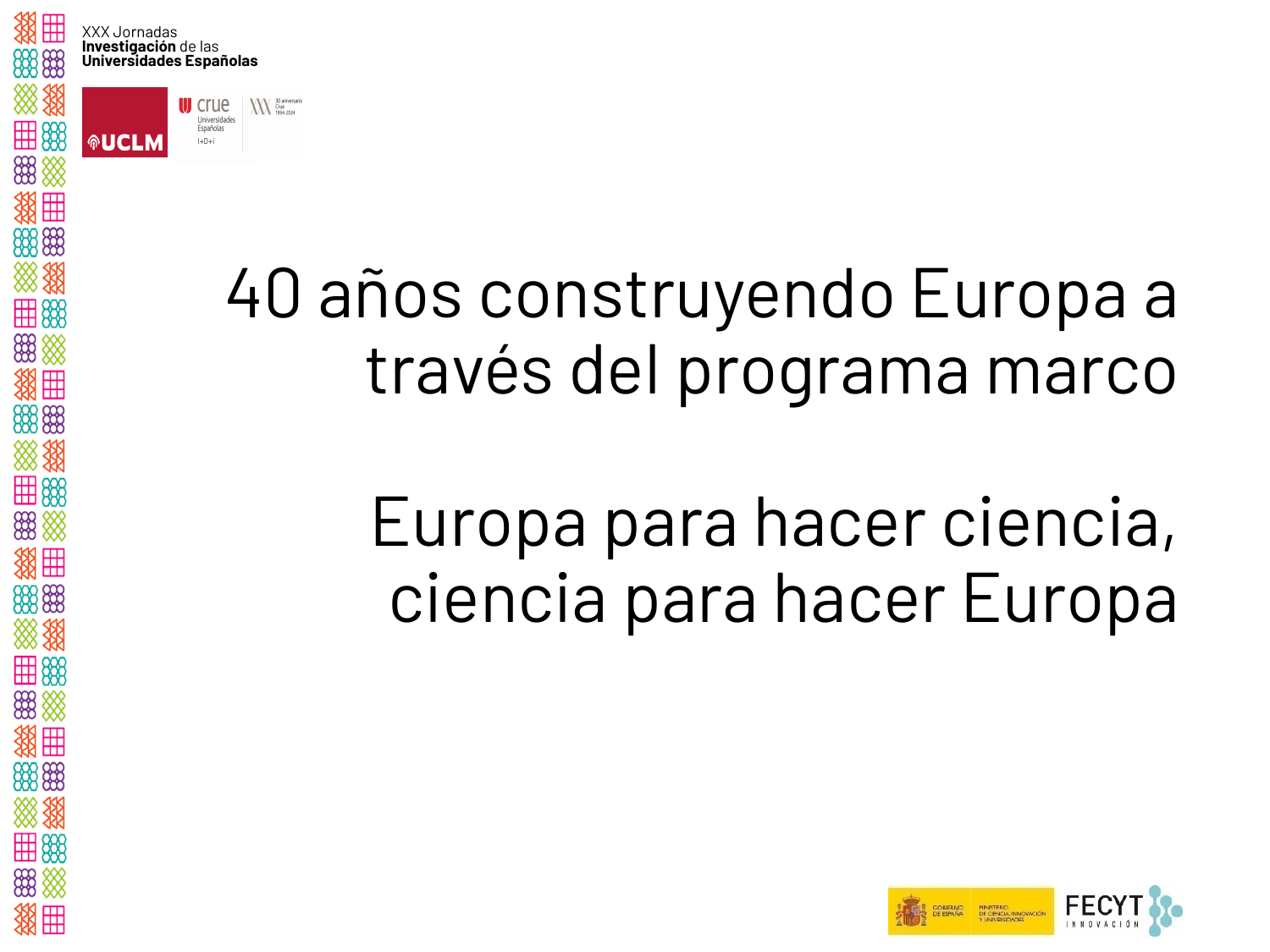

# 40 años construyendo Europa a través del programa marco Europa para hacer ciencia, ciencia para hacer Europa